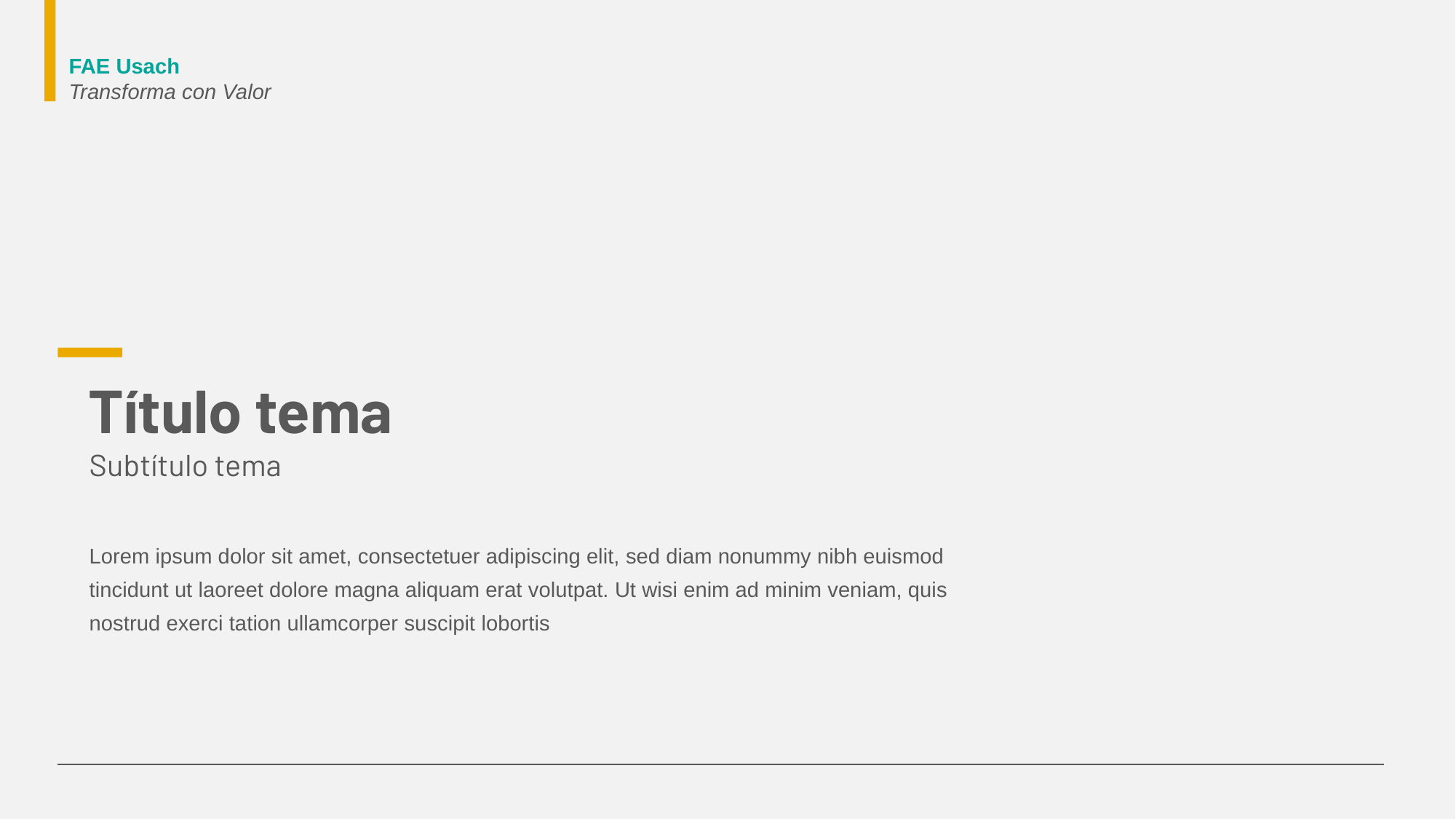

FAE Usach
Transforma con Valor

Título tema
Subtítulo tema
Lorem ipsum dolor sit amet, consectetuer adipiscing elit, sed diam nonummy nibh euismod tincidunt ut laoreet dolore magna aliquam erat volutpat. Ut wisi enim ad minim veniam, quis nostrud exerci tation ullamcorper suscipit lobortis